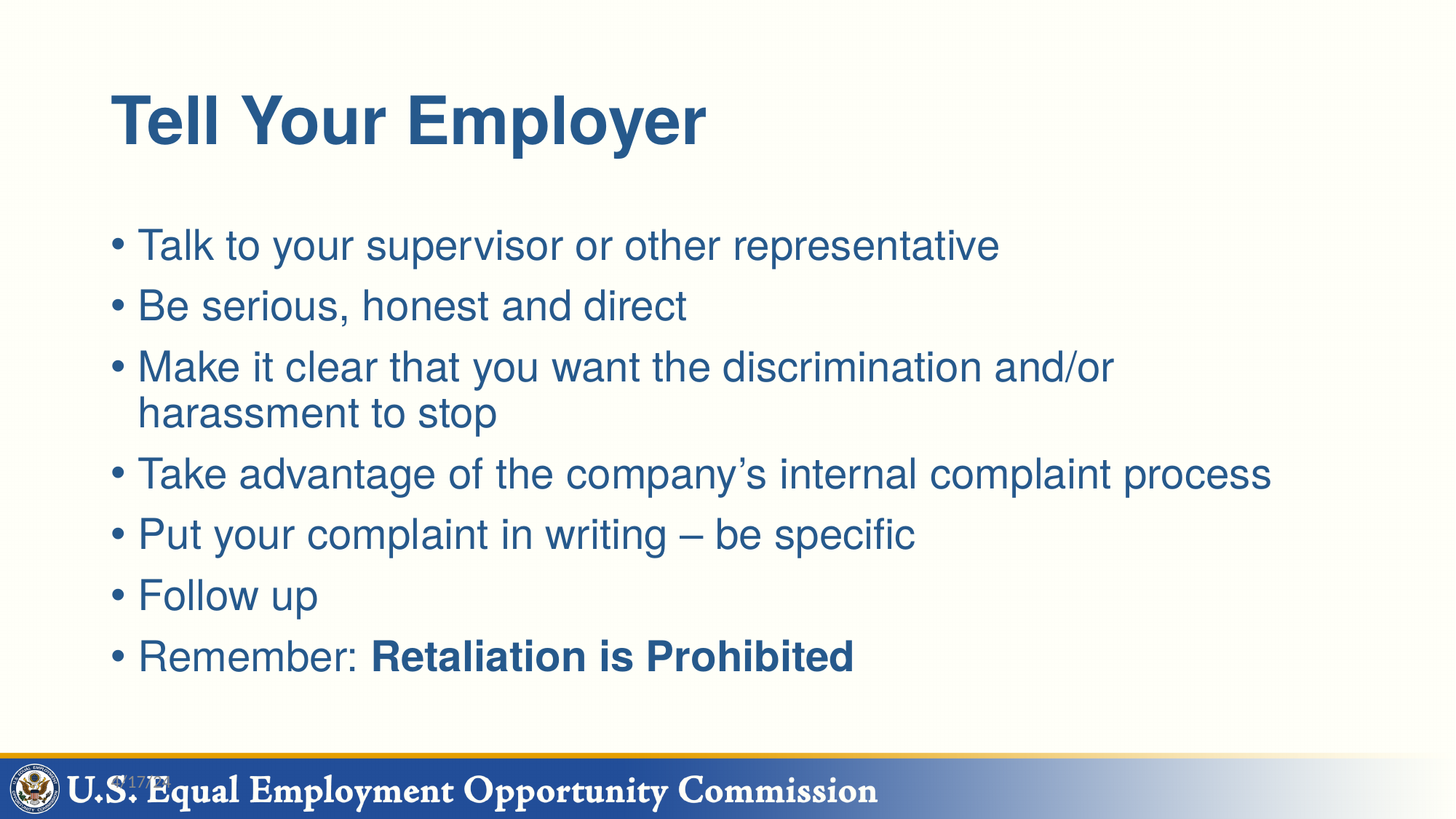

# Tell Your Employer
Talk to your supervisor or other representative
Be serious, honest and direct
Make it clear that you want the discrimination and/or harassment to stop
Take advantage of the company’s internal complaint process
Put your complaint in writing – be specific
Follow up
Remember: Retaliation is Prohibited
4/17/24